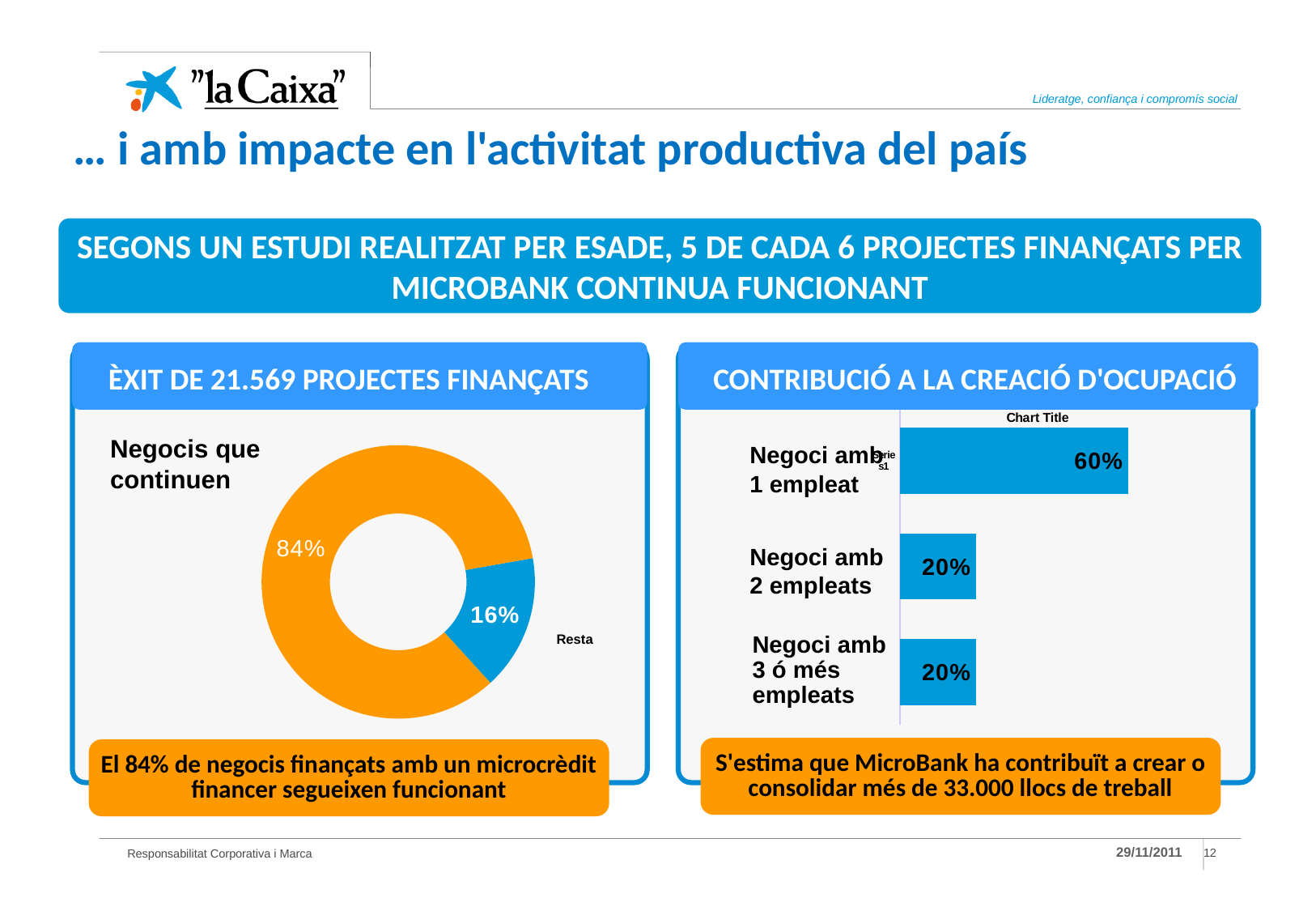

… i amb impacte en l'activitat productiva del país
SEGONS UN ESTUDI REALITZAT PER ESADE, 5 DE CADA 6 PROJECTES FINANÇATS PER MICROBANK CONTINUA FUNCIONANT

### Chart:

| Category |  |
|---|---|
|  | None |
|  | 0.16000000000000006 |
|  | 0.8400000000000006 |

ÈXIT DE 21.569 PROJECTES FINANÇATS
CONTRIBUCIÓ A LA CREACIÓ D'OCUPACIÓ

### Chart:

| Category |  |
|---|---|
|  | 0.6000000000000006 |
|  | 0.2 |
|  | 0.2 |
Negocis que continuen
Negoci amb
1 empleat
Negoci amb
2 empleats
Resta
Negoci amb 3 ó més empleats
S'estima que MicroBank ha contribuït a crear o consolidar més de 33.000 llocs de treball
El 84% de negocis finançats amb un microcrèdit financer segueixen funcionant
29/11/2011
Fuente: ESADE “Análisis del impacto de los microcréditos financieros de Microbank”